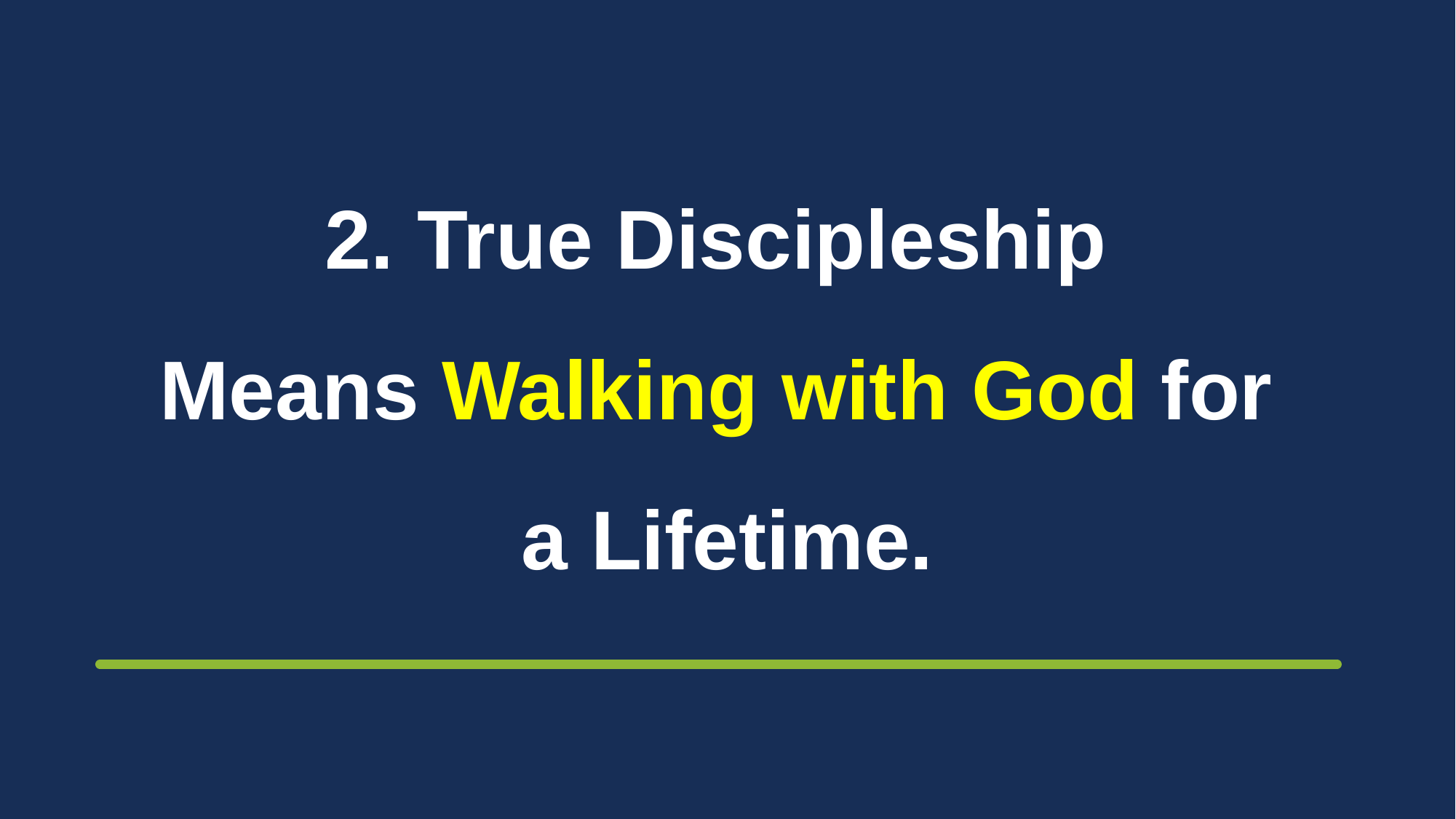

# 2. True Discipleship Means Walking with God for a Lifetime.